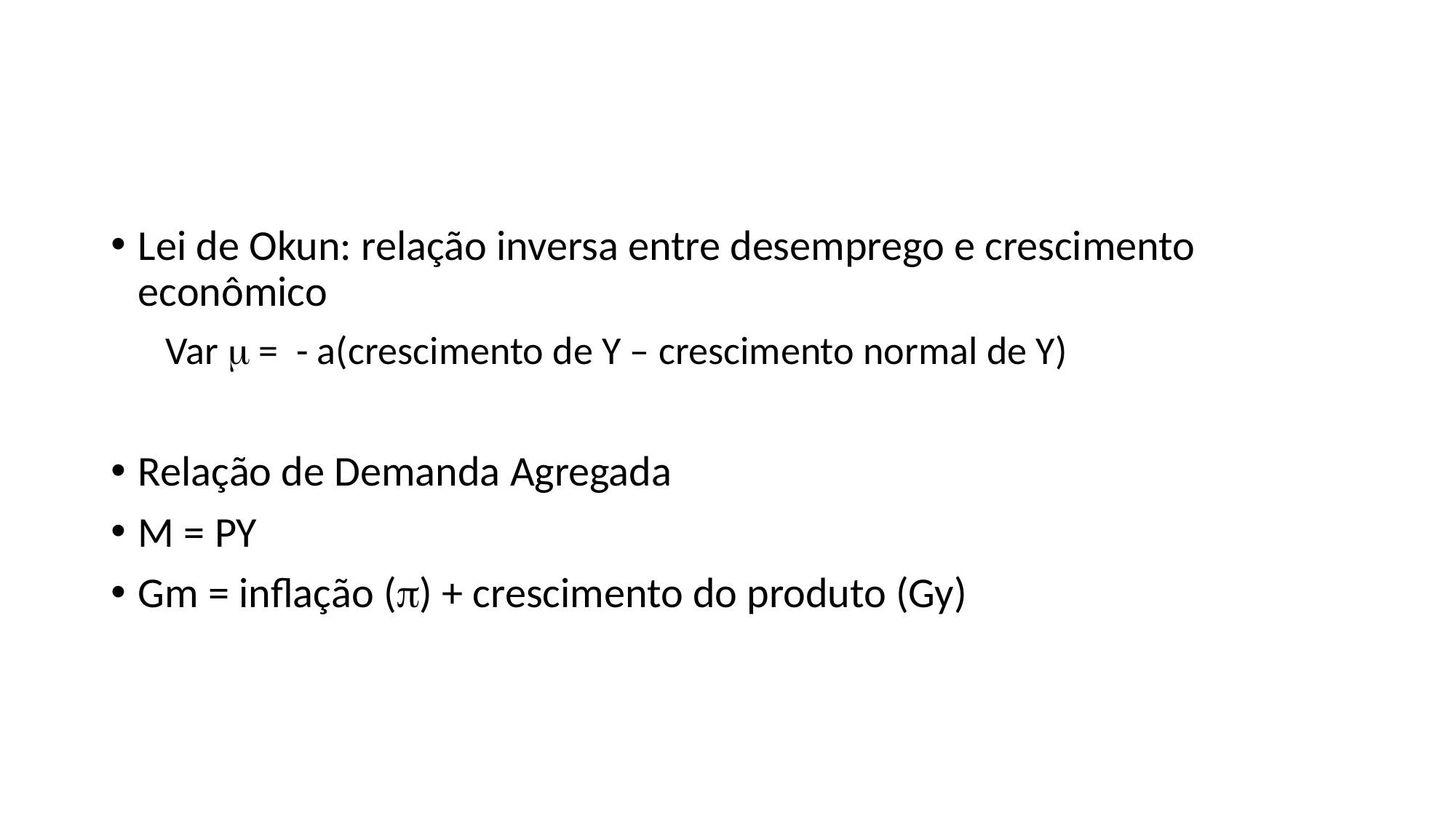

#
Lei de Okun: relação inversa entre desemprego e crescimento econômico
Var μ =  - a(crescimento de Y – crescimento normal de Y)

Relação de Demanda Agregada
M = PY
Gm = inflação (π) + crescimento do produto (Gy)